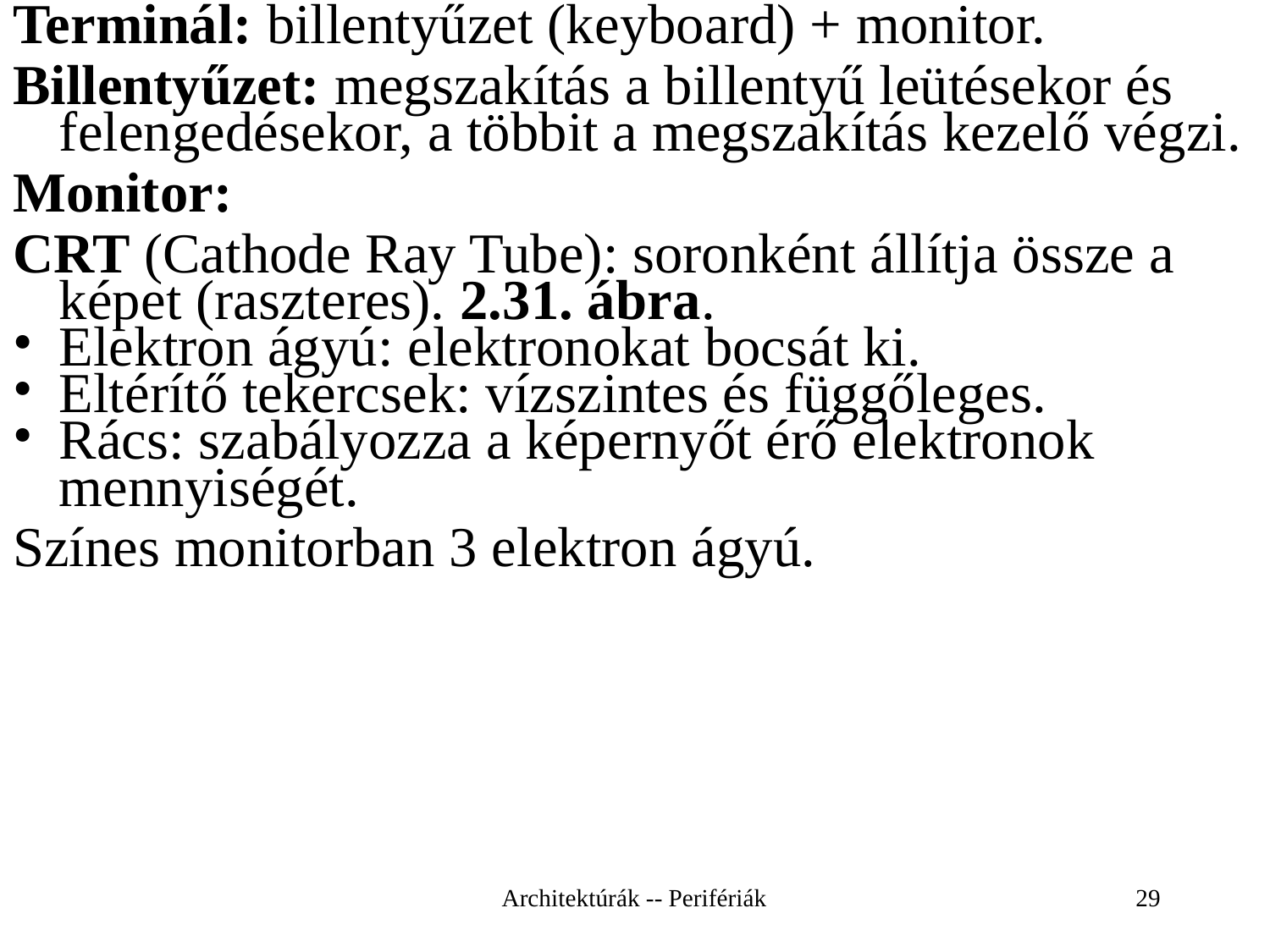

Terminál: billentyűzet (keyboard) + monitor.
Billentyűzet: megszakítás a billentyű leütésekor és felengedésekor, a többit a megszakítás kezelő végzi.
Monitor:
CRT (Cathode Ray Tube): soronként állítja össze a képet (raszteres). 2.31. ábra.
Elektron ágyú: elektronokat bocsát ki.
Eltérítő tekercsek: vízszintes és függőleges.
Rács: szabályozza a képernyőt érő elektronok mennyiségét.
Színes monitorban 3 elektron ágyú.
Architektúrák -- Perifériák
29